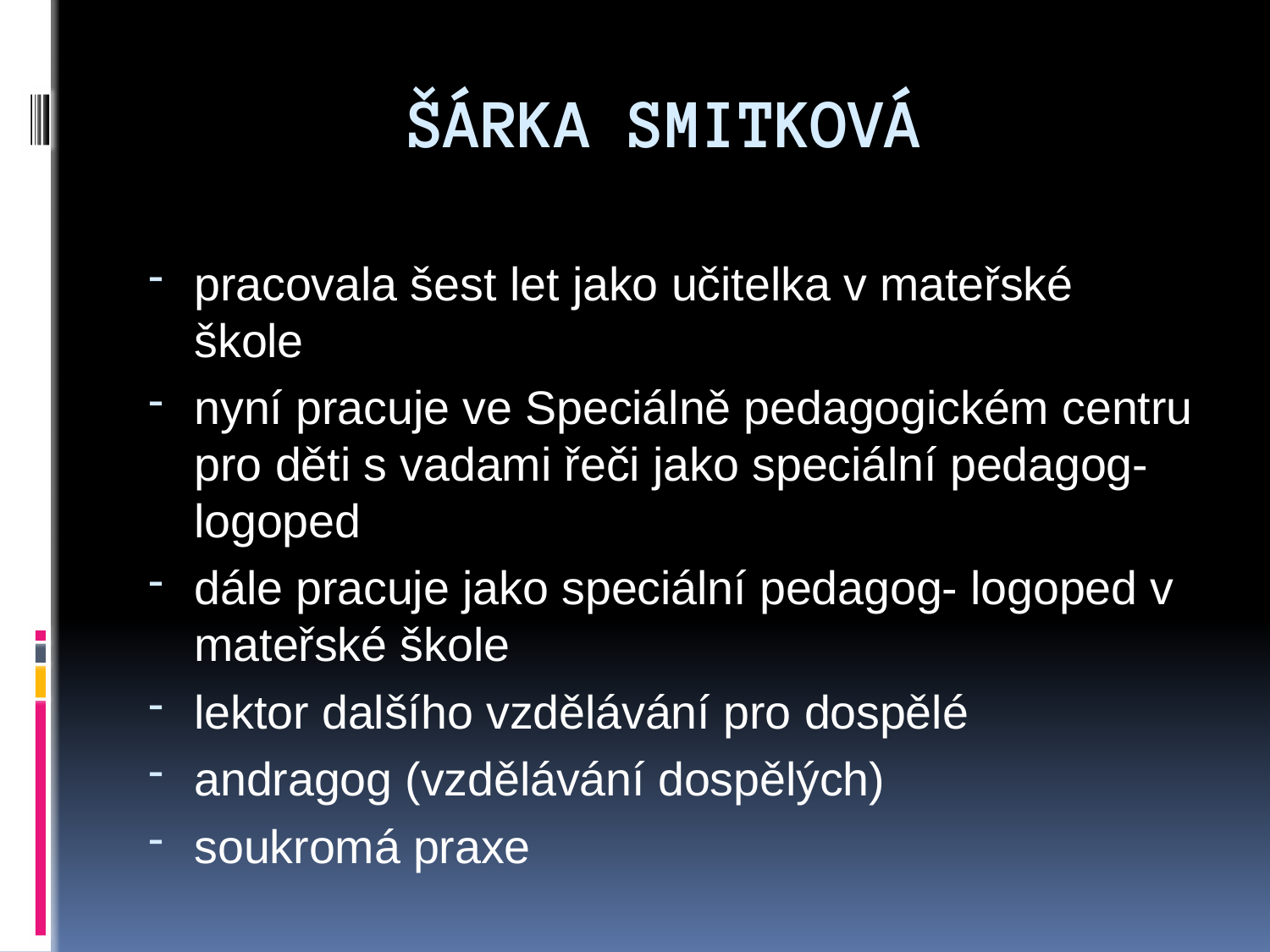

# ŠÁRKA SMITKOVÁ
pracovala šest let jako učitelka v mateřské škole
nyní pracuje ve Speciálně pedagogickém centru pro děti s vadami řeči jako speciální pedagog- logoped
dále pracuje jako speciální pedagog- logoped v mateřské škole
lektor dalšího vzdělávání pro dospělé
andragog (vzdělávání dospělých)
soukromá praxe